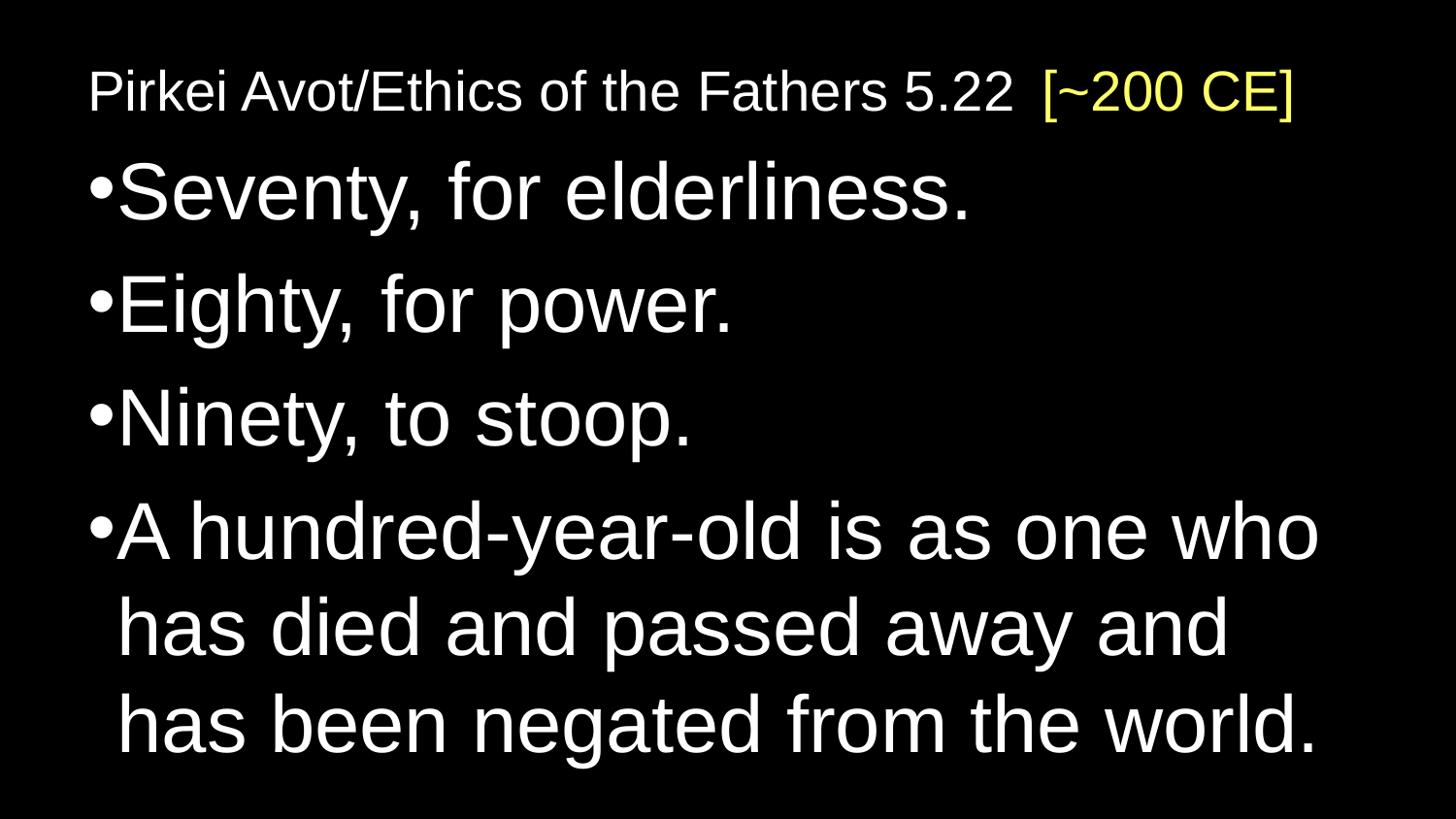

Pirkei Avot/Ethics of the Fathers 5.22  [~200 CE]
Seventy, for elderliness.
Eighty, for power.
Ninety, to stoop.
A hundred-year-old is as one who has died and passed away and has been negated from the world.